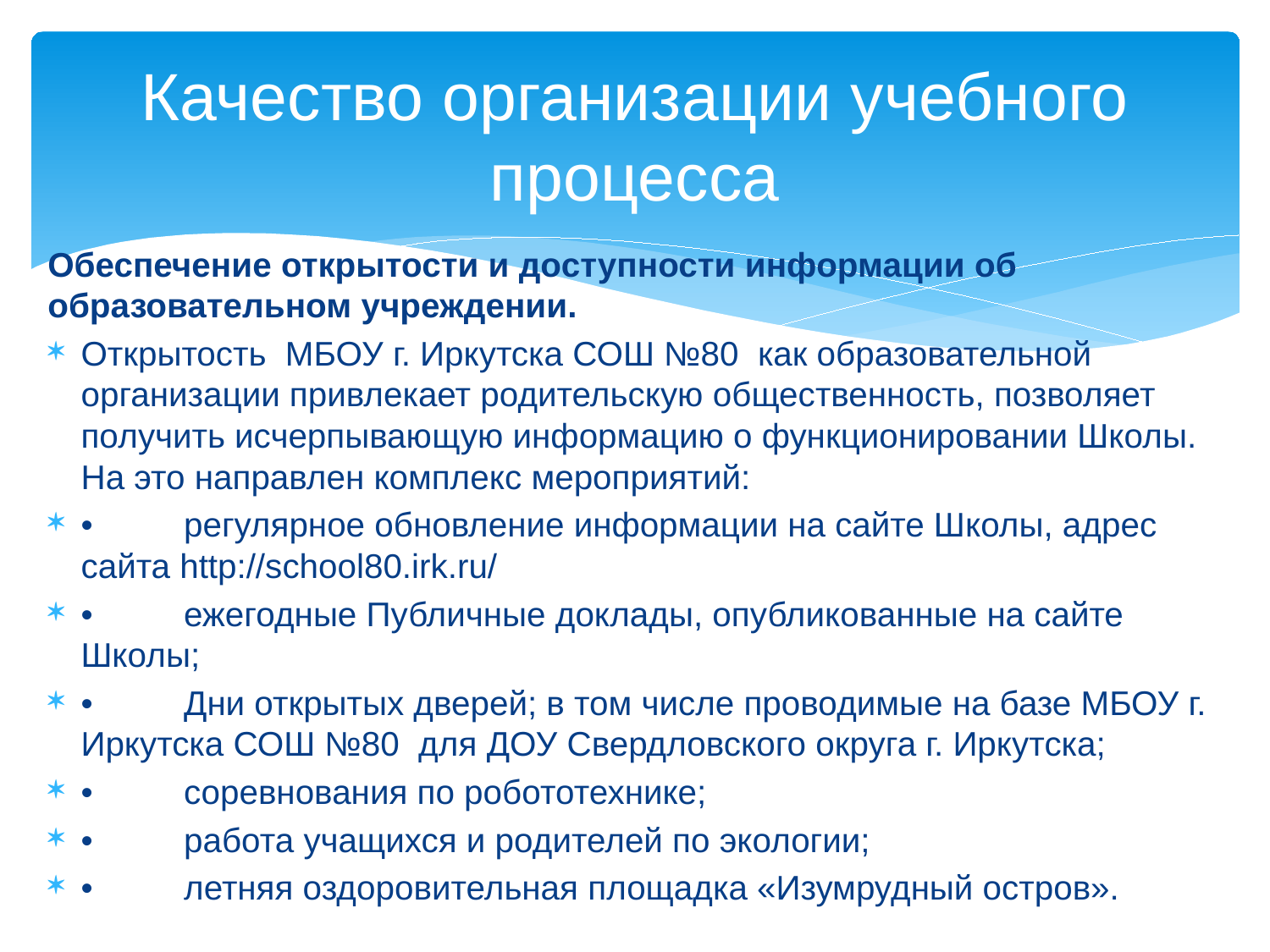

# Качество организации учебного процесса
Обеспечение открытости и доступности информации об образовательном учреждении.
Открытость  МБОУ г. Иркутска СОШ №80  как образовательной организации привлекает родительскую общественность, позволяет получить исчерпывающую информацию о функционировании Школы. На это направлен комплекс мероприятий:
•	регулярное обновление информации на сайте Школы, адрес сайта http://school80.irk.ru/
•	ежегодные Публичные доклады, опубликованные на сайте Школы;
•	Дни открытых дверей; в том числе проводимые на базе МБОУ г. Иркутска СОШ №80  для ДОУ Свердловского округа г. Иркутска;
•	соревнования по робототехнике;
•	работа учащихся и родителей по экологии;
•	летняя оздоровительная площадка «Изумрудный остров».